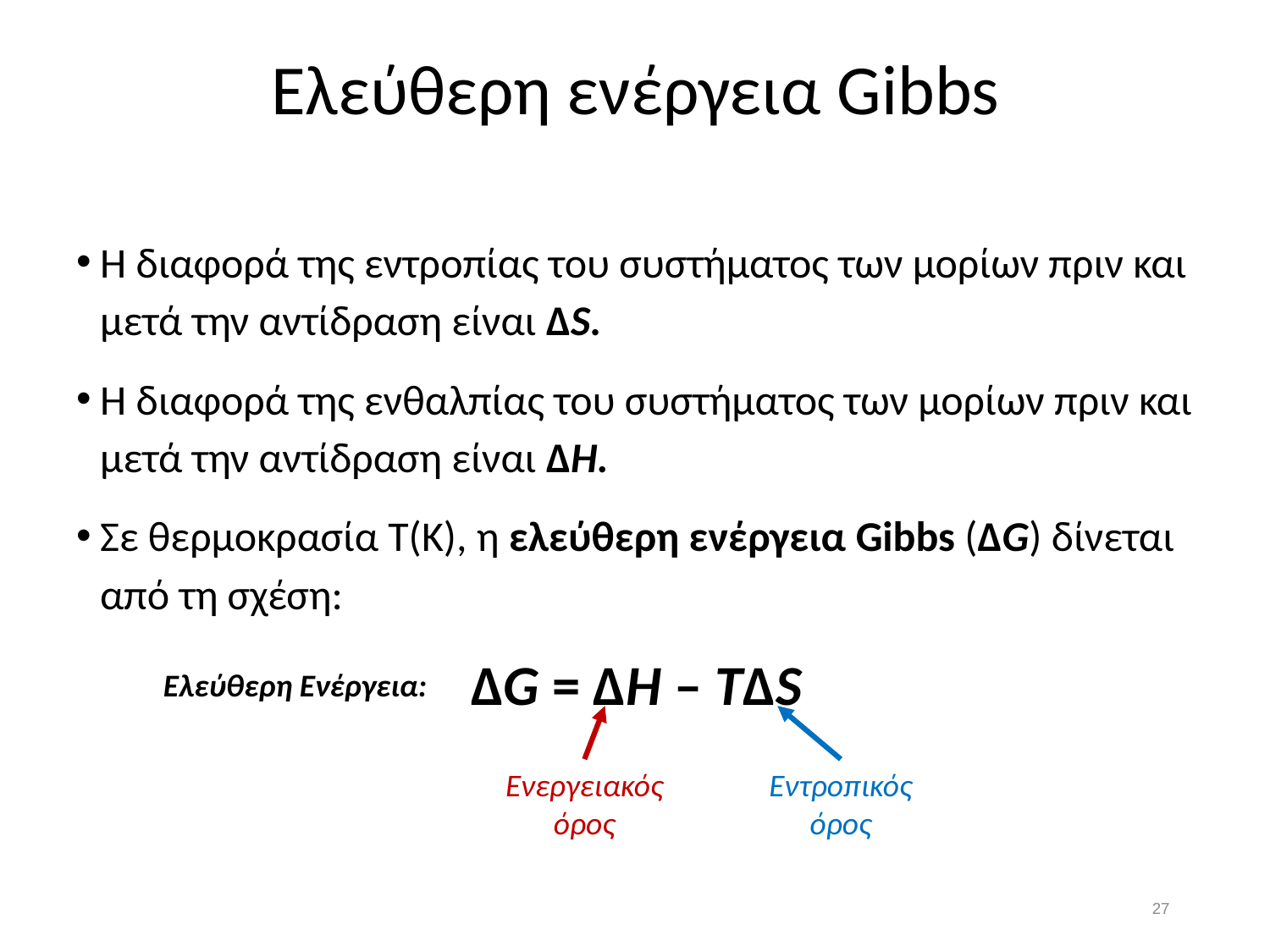

# Ελεύθερη ενέργεια Gibbs
Η διαφορά της εντροπίας του συστήματος των μορίων πριν και μετά την αντίδραση είναι ΔS.
Η διαφορά της ενθαλπίας του συστήματος των μορίων πριν και μετά την αντίδραση είναι ΔΗ.
Σε θερμοκρασία Τ(Κ), η ελεύθερη ενέργεια Gibbs (ΔG) δίνεται από τη σχέση:
ΔG = ΔH – TΔS
Ελεύθερη Ενέργεια:
Ενεργειακός όρος
Εντροπικός όρος
27